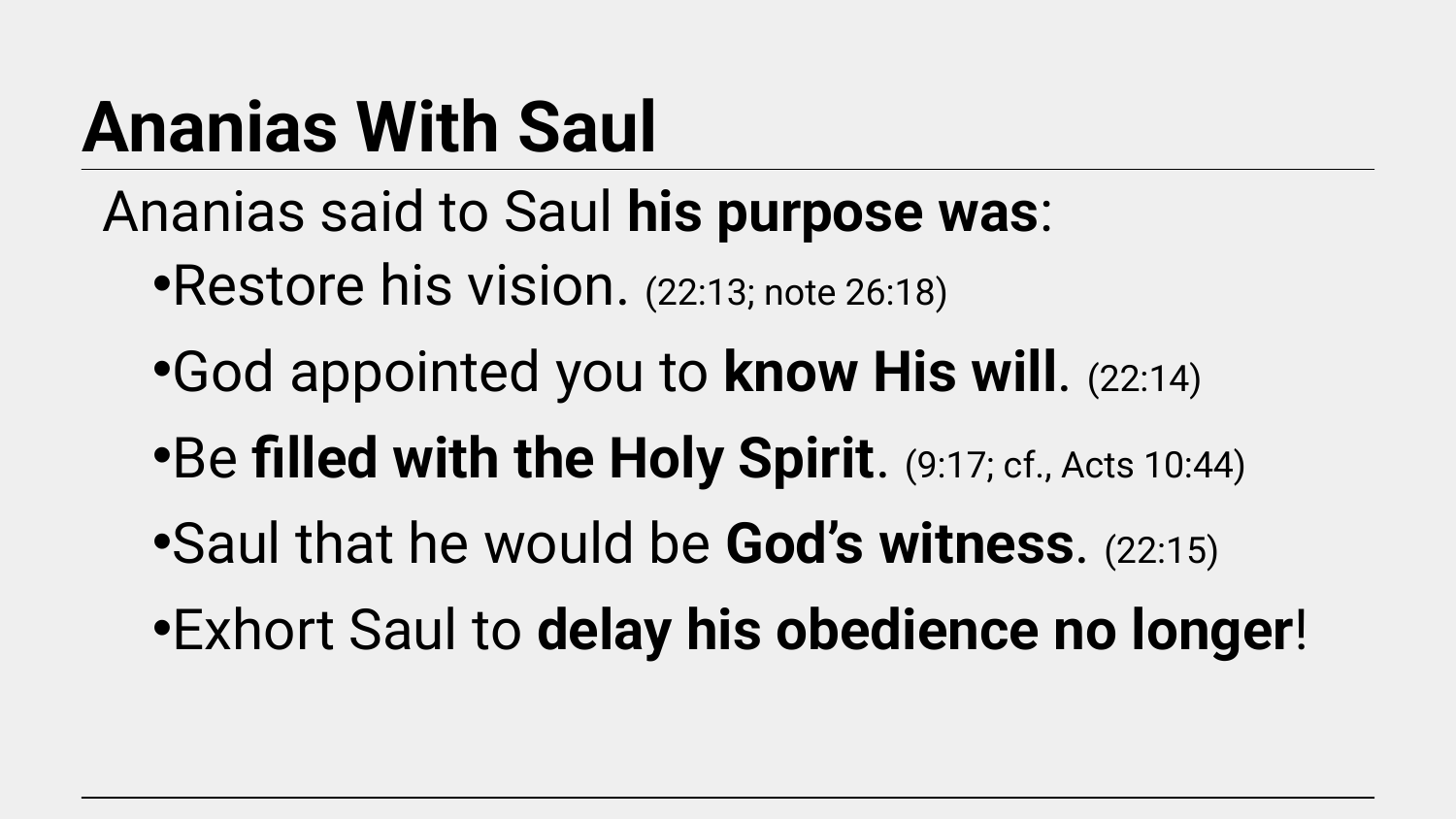

Ananias With Saul
Ananias said to Saul his purpose was:
Restore his vision. (22:13; note 26:18)
God appointed you to know His will. (22:14)
Be filled with the Holy Spirit. (9:17; cf., Acts 10:44)
Saul that he would be God’s witness. (22:15)
Exhort Saul to delay his obedience no longer!